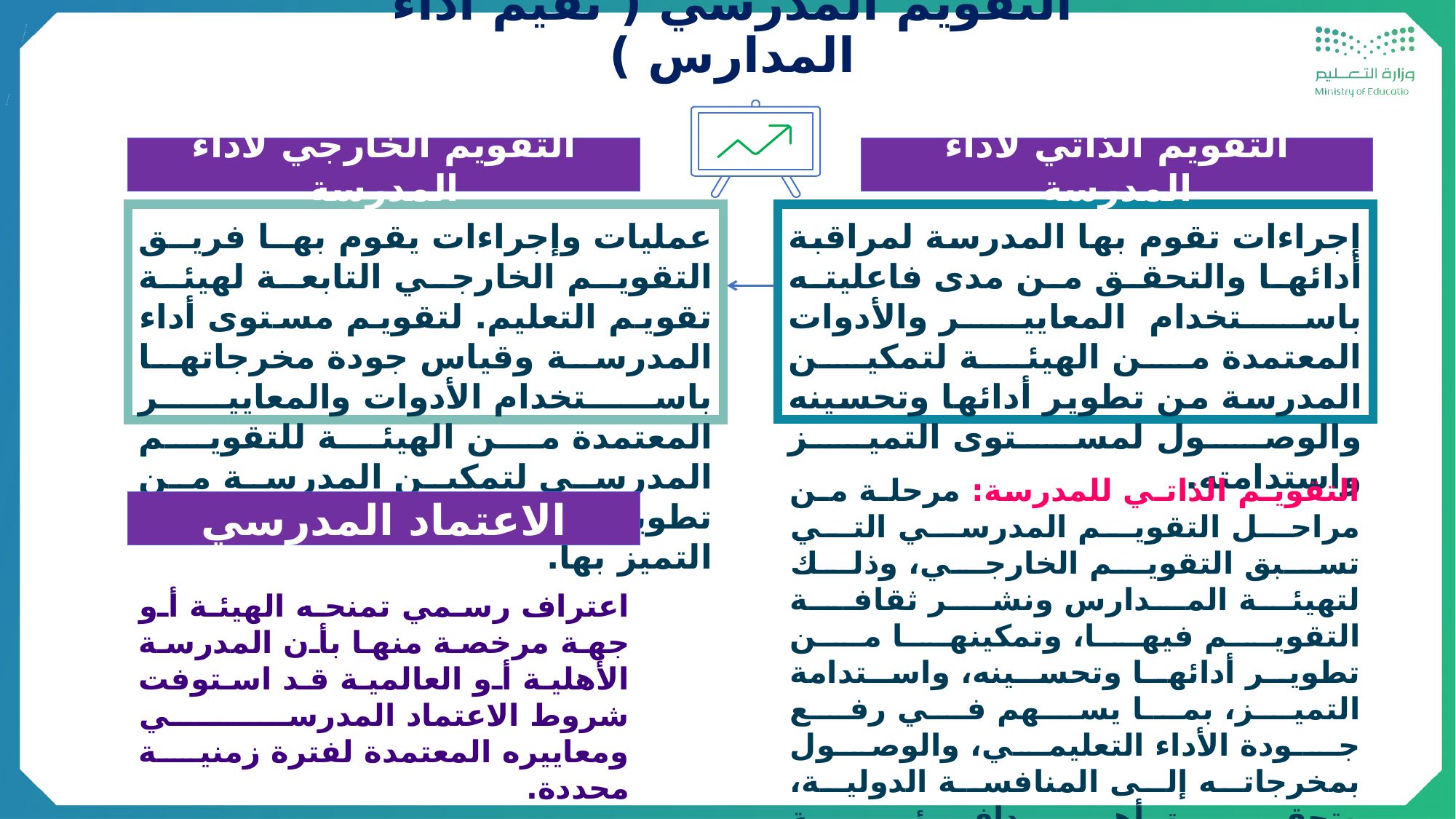

التقويم المدرسي ( تقيم أداء المدارس )

التقويم الذاتي لأداء المدرسة
التقويم الخارجي لأداء المدرسة
عمليات وإجراءات يقوم بها فريق التقويم الخارجي التابعة لهيئة تقويم التعليم. لتقويم مستوى أداء المدرسة وقياس جودة مخرجاتها باستخدام الأدوات والمعايير المعتمدة من الهيئة للتقويم المدرسي لتمكين المدرسة من تطوير أدائها وتحسينه واستدامة التميز بها.
إجراءات تقوم بها المدرسة لمراقبة أدائها والتحقق من مدى فاعليته باستخدام  المعايير والأدوات المعتمدة من الهيئة لتمكين المدرسة من تطوير أدائها وتحسينه والوصول لمستوى التميز واستدامته.
التقويـم الذاتـي للمدرسة: مرحلـة مـن مراحـل التقويـم المدرسـي التـي تسـبق التقويـم الخارجـي، وذلـك لتهيئـة المـدارس ونشــر ثقافــة التقويــم فيهــا، وتمكينهــا مــن تطويــر أدائهــا وتحســينه، واســتدامة التميــز، بمــا يســهم فــي رفــع جــودة الأداء التعليمـي، والوصـول بمخرجاتـه إلـى المنافسـة الدوليـة، وتحقيـق أهـداف رؤيـة المملكـة ،2030وبرنامـج تنميـة القــدرات البشــرية.
الاعتماد المدرسي
اعتراف رسمي تمنحه الهيئة أو جهة مرخصة منها بأن المدرسة الأهلية أو العالمية قد استوفت شروط الاعتماد المدرسي ومعاييره المعتمدة لفترة زمنية محددة.